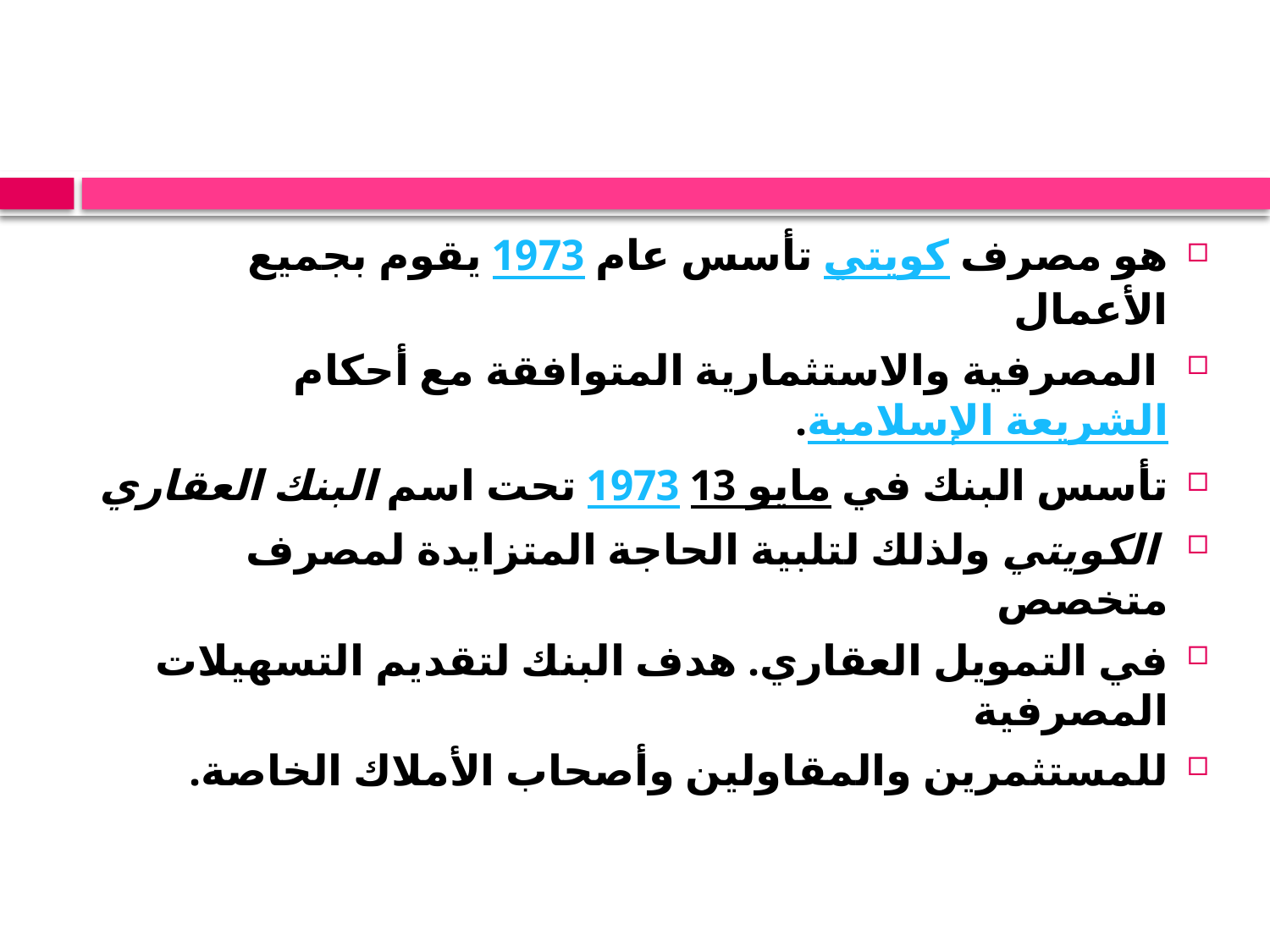

#
هو مصرف كويتي تأسس عام 1973 يقوم بجميع الأعمال
 المصرفية والاستثمارية المتوافقة مع أحكام الشريعة الإسلامية.
تأسس البنك في 13 مايو 1973 تحت اسم البنك العقاري
 الكويتي ولذلك لتلبية الحاجة المتزايدة لمصرف متخصص
في التمويل العقاري. هدف البنك لتقديم التسهيلات المصرفية
للمستثمرين والمقاولين وأصحاب الأملاك الخاصة.